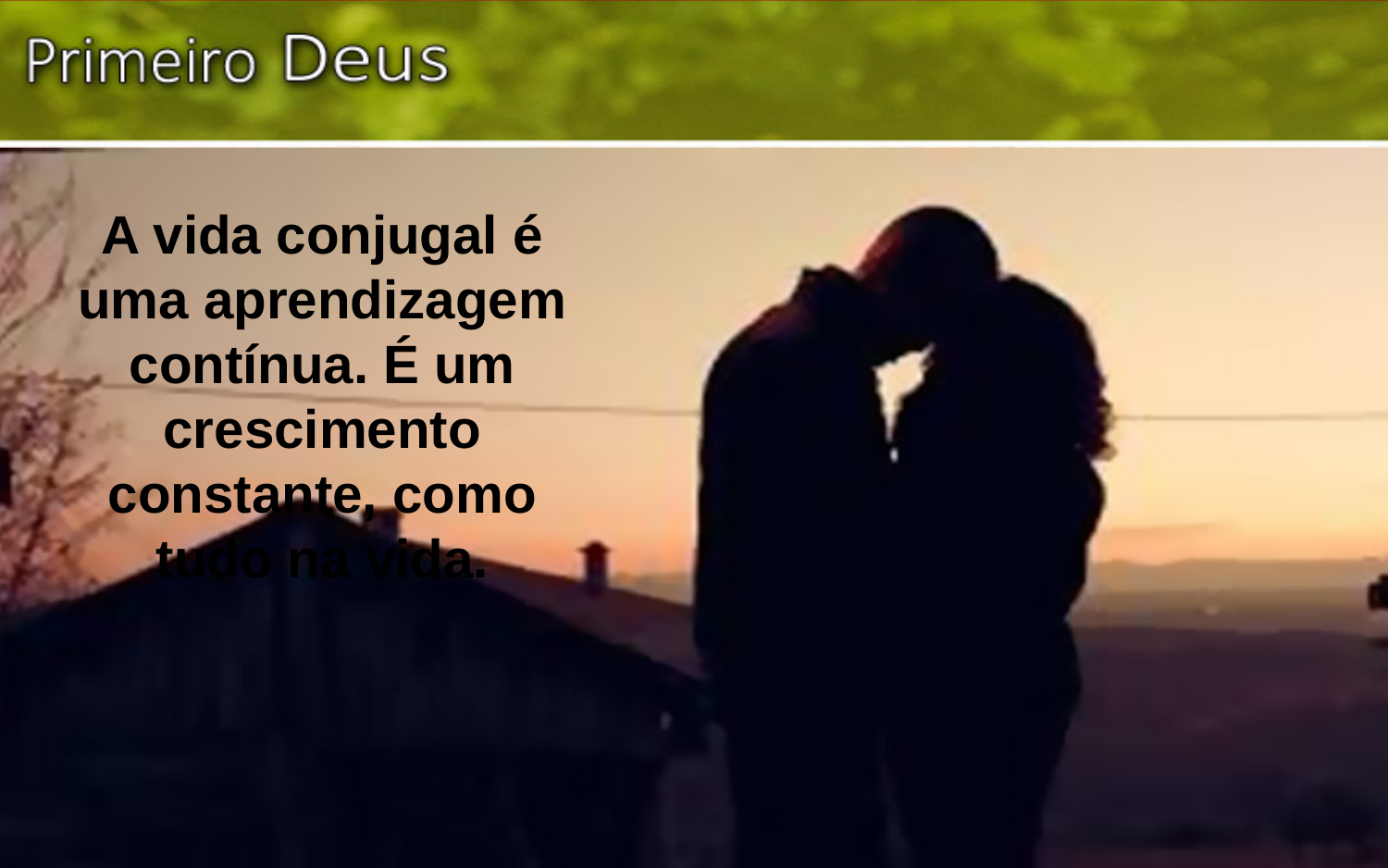

A vida conjugal é uma aprendizagem contínua. É um crescimento constante, como tudo na vida.